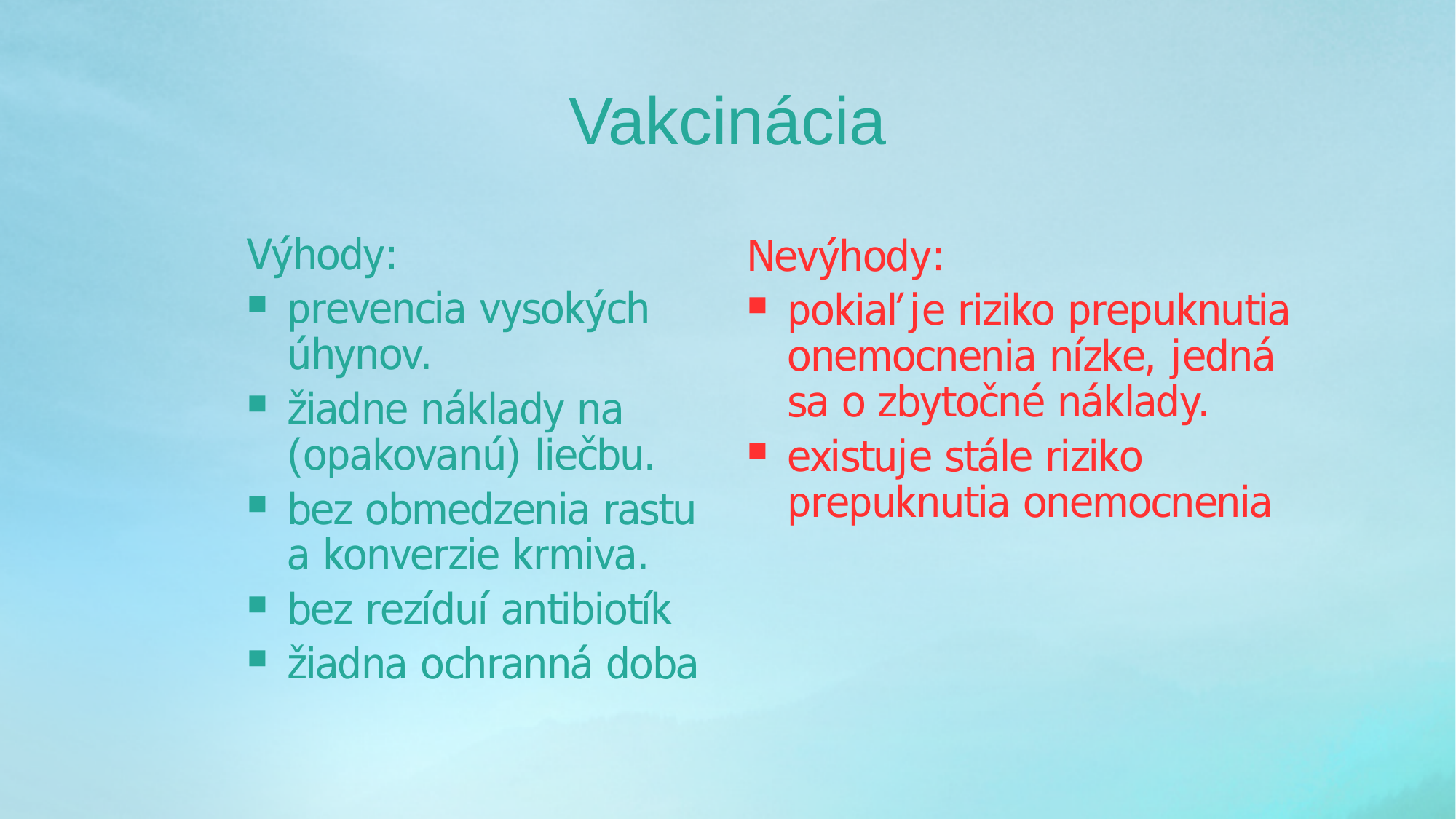

Vakcinácia
Výhody:
prevencia vysokých úhynov.
žiadne náklady na (opakovanú) liečbu.
bez obmedzenia rastu a konverzie krmiva.
bez rezíduí antibiotík
žiadna ochranná doba
Nevýhody:
pokiaľ je riziko prepuknutia onemocnenia nízke, jedná sa o zbytočné náklady.
existuje stále riziko prepuknutia onemocnenia